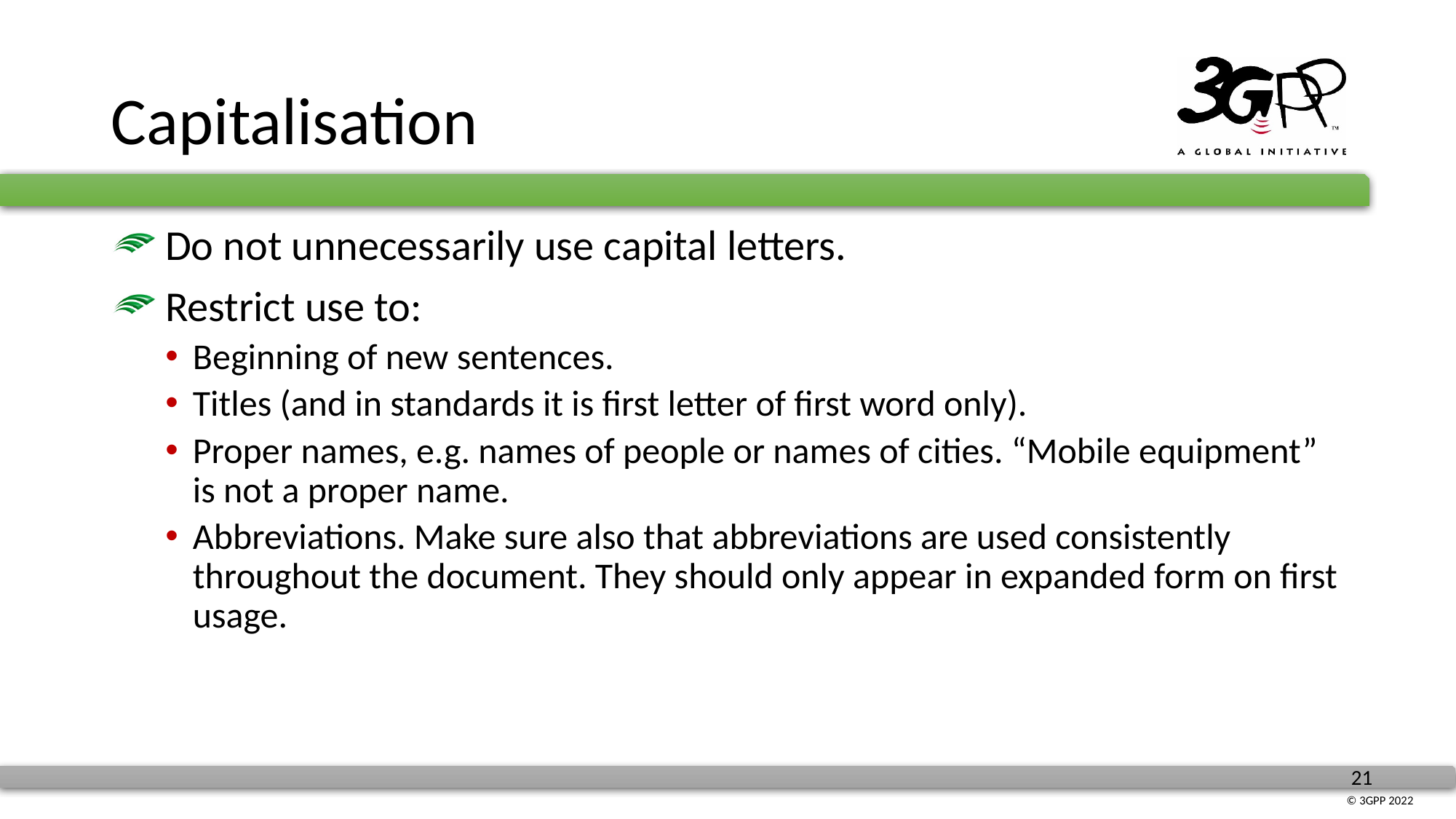

# Capitalisation
 Do not unnecessarily use capital letters.
 Restrict use to:
Beginning of new sentences.
Titles (and in standards it is first letter of first word only).
Proper names, e.g. names of people or names of cities. “Mobile equipment” is not a proper name.
Abbreviations. Make sure also that abbreviations are used consistently throughout the document. They should only appear in expanded form on first usage.